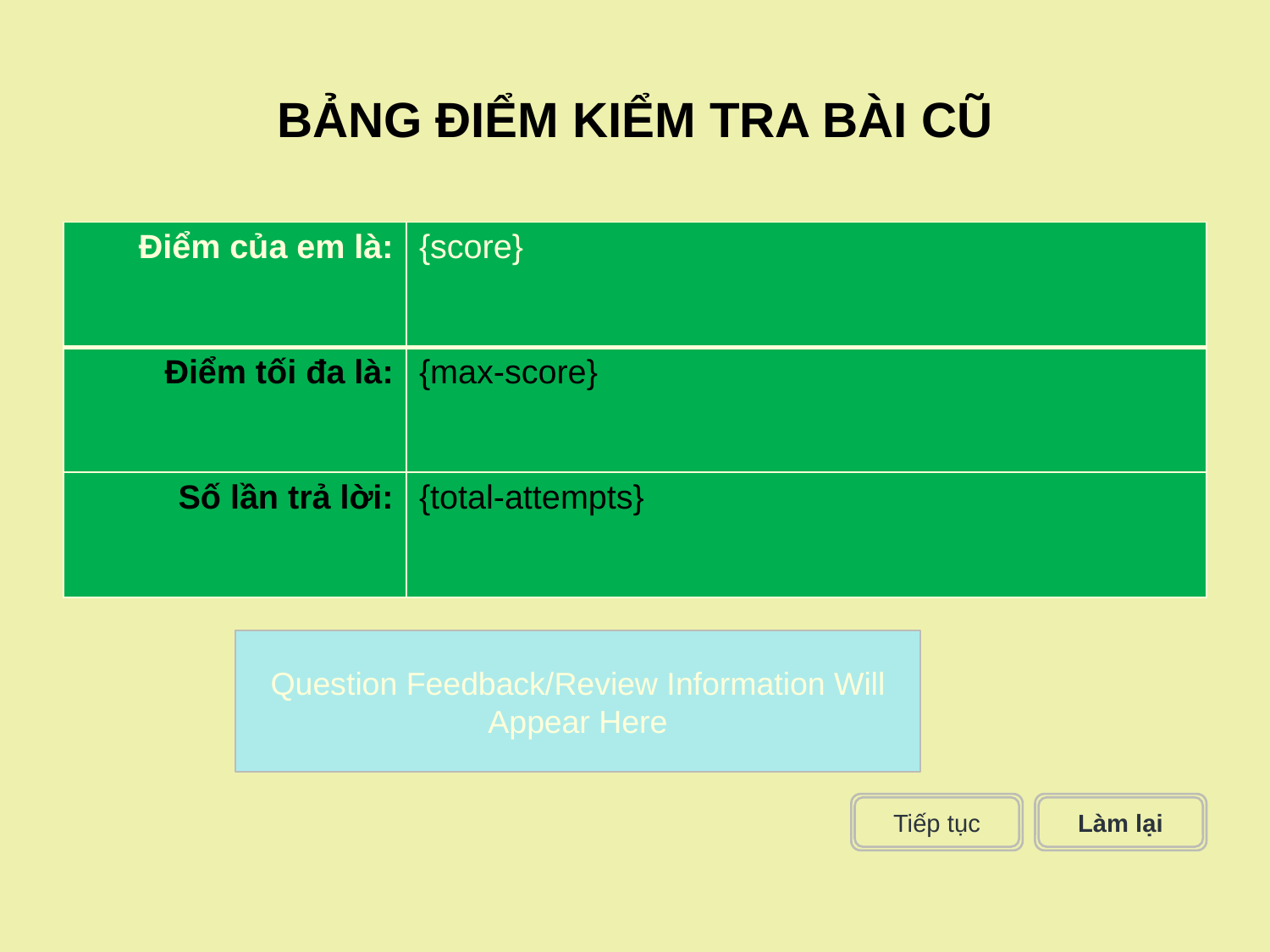

# BẢNG ĐIỂM KIỂM TRA BÀI CŨ
| Điểm của em là: | {score} |
| --- | --- |
| Điểm tối đa là: | {max-score} |
| Số lần trả lời: | {total-attempts} |
Question Feedback/Review Information Will Appear Here

Tiếp tục

Làm lại